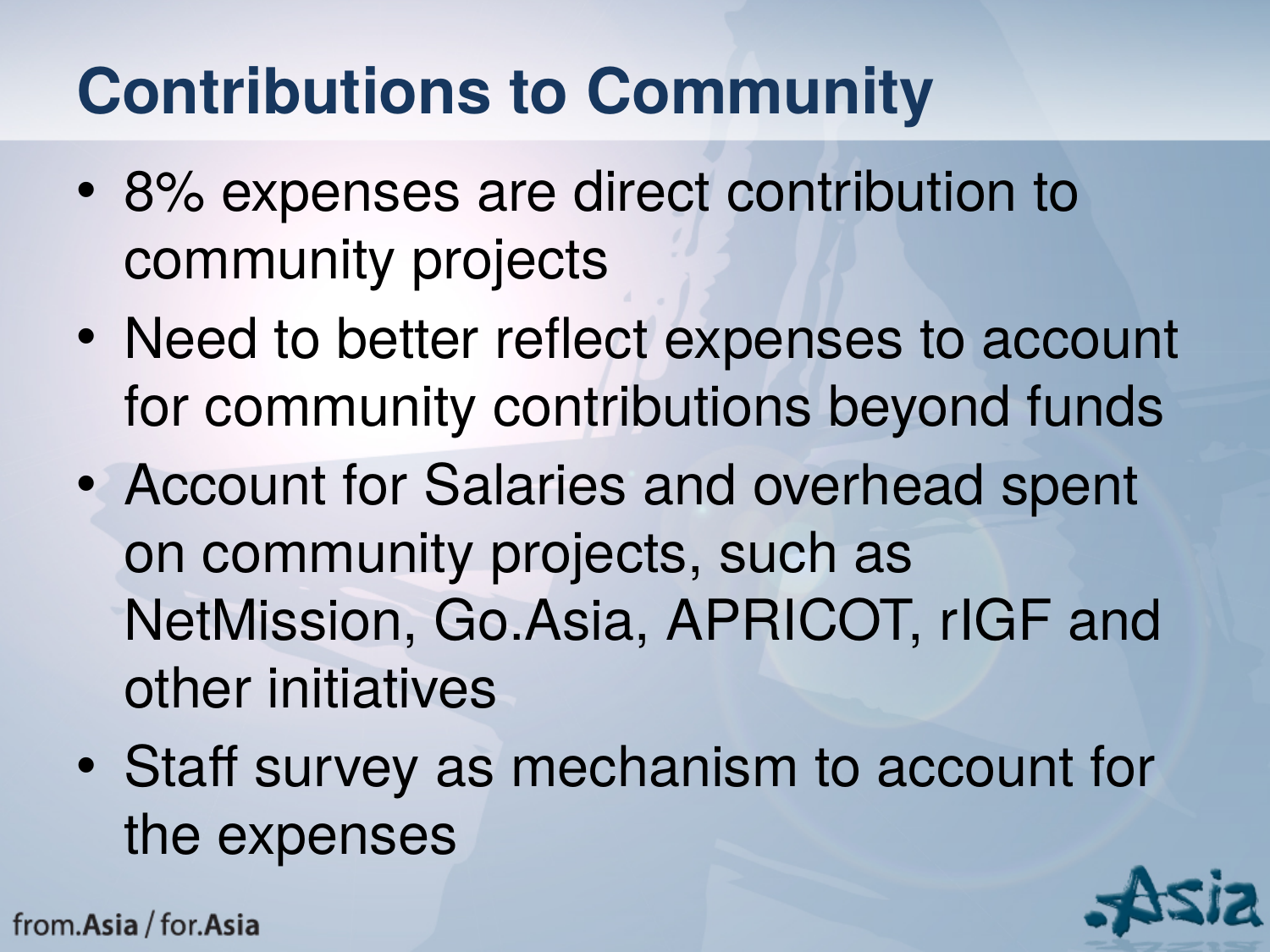

# Contributions to Community
8% expenses are direct contribution to community projects
Need to better reflect expenses to account for community contributions beyond funds
Account for Salaries and overhead spent on community projects, such as NetMission, Go.Asia, APRICOT, rIGF and other initiatives
Staff survey as mechanism to account for the expenses